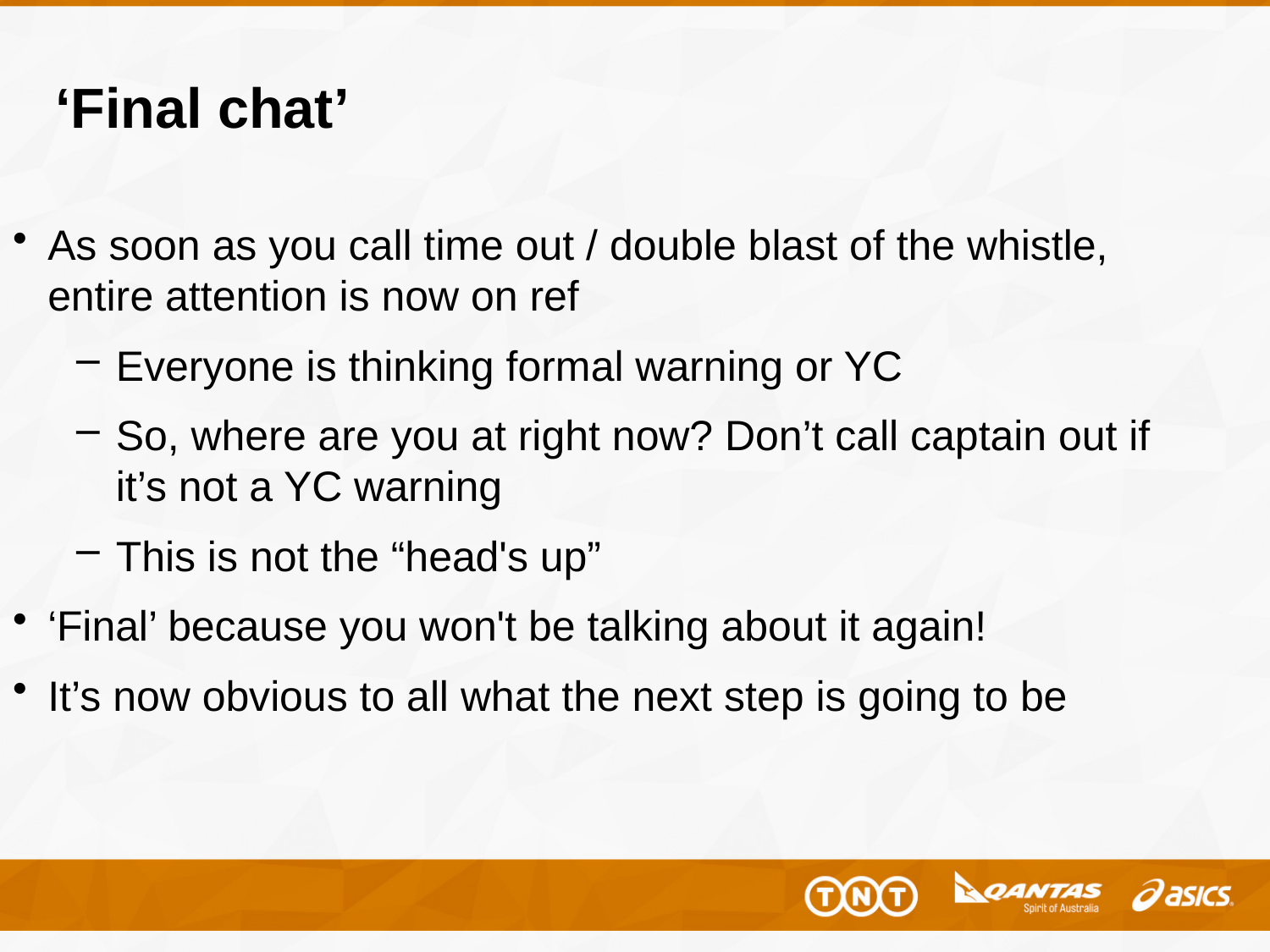

# ‘Final chat’
As soon as you call time out / double blast of the whistle, entire attention is now on ref
Everyone is thinking formal warning or YC
So, where are you at right now? Don’t call captain out if it’s not a YC warning
This is not the “head's up”
‘Final’ because you won't be talking about it again!
It’s now obvious to all what the next step is going to be